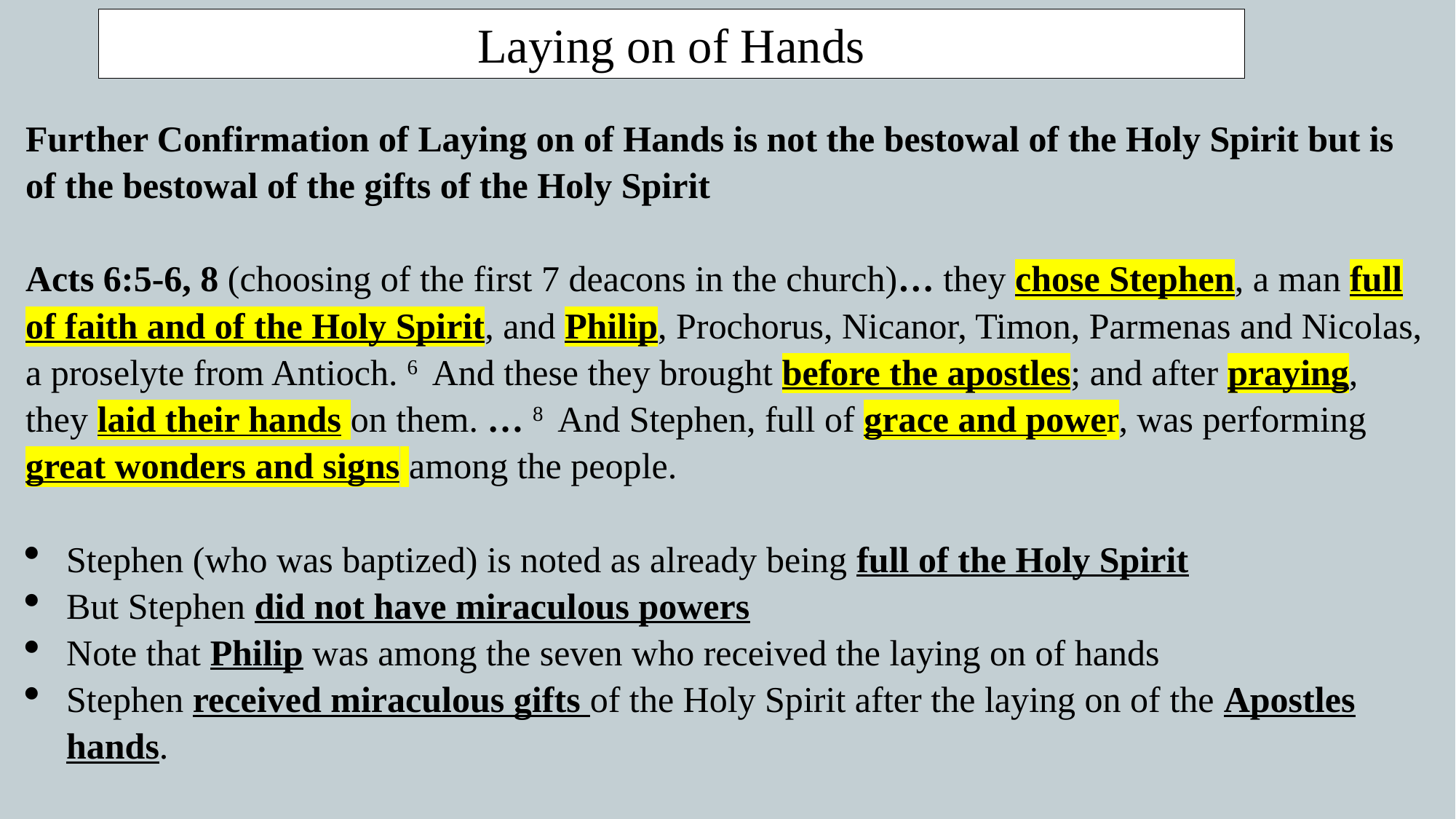

Laying on of Hands
Further Confirmation of Laying on of Hands is not the bestowal of the Holy Spirit but is of the bestowal of the gifts of the Holy Spirit

Acts 6:5-6, 8 (choosing of the first 7 deacons in the church)… they chose Stephen, a man full of faith and of the Holy Spirit, and Philip, Prochorus, Nicanor, Timon, Parmenas and Nicolas, a proselyte from Antioch. 6  And these they brought before the apostles; and after praying, they laid their hands on them. … 8  And Stephen, full of grace and power, was performing great wonders and signs among the people.

Stephen (who was baptized) is noted as already being full of the Holy Spirit
But Stephen did not have miraculous powers
Note that Philip was among the seven who received the laying on of hands
Stephen received miraculous gifts of the Holy Spirit after the laying on of the Apostles hands.